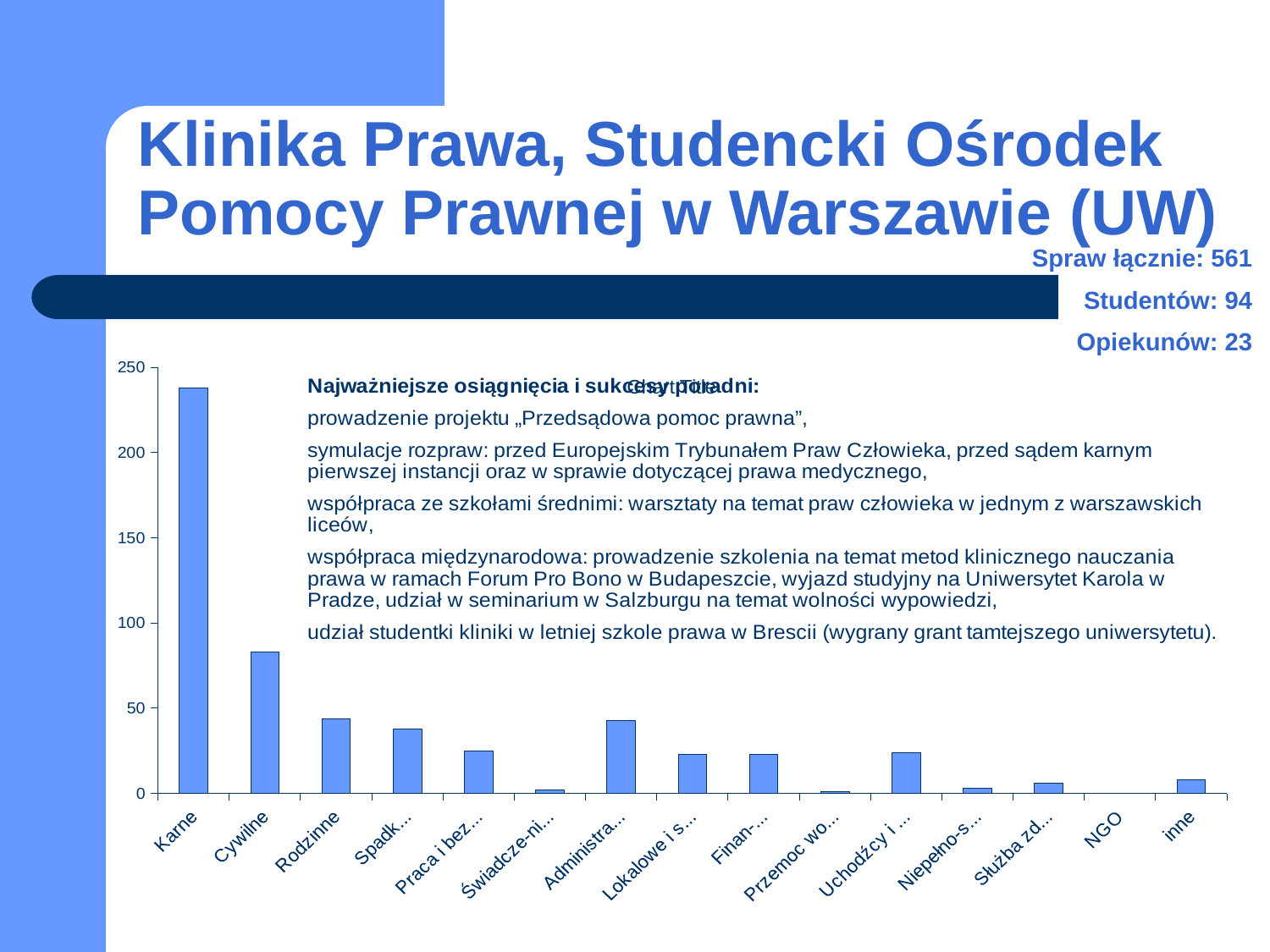

# Klinika Prawa, Studencki Ośrodek Pomocy Prawnej w Warszawie (UW)
Spraw łącznie: 561
Studentów: 94
Opiekunów: 23

### Chart:

| Category |  |
|---|---|
| Karne | 238.0 |
| Cywilne | 83.0 |
| Rodzinne | 44.0 |
| Spadko-we | 38.0 |
| Praca i bezro-bocie | 25.0 |
| Świadcze-nia społeczne | 2.0 |
| Administra-cyjne | 43.0 |
| Lokalowe i spół-dzielcze | 23.0 |
| Finan-sowe | 23.0 |
| Przemoc wobec kobiet | 1.0 |
| Uchodźcy i cudzo-ziemcy | 24.0 |
| Niepełno-sprawni | 3.0 |
| Służba zdrowia | 6.0 |
| NGO | 0.0 |
| inne | 8.0 |